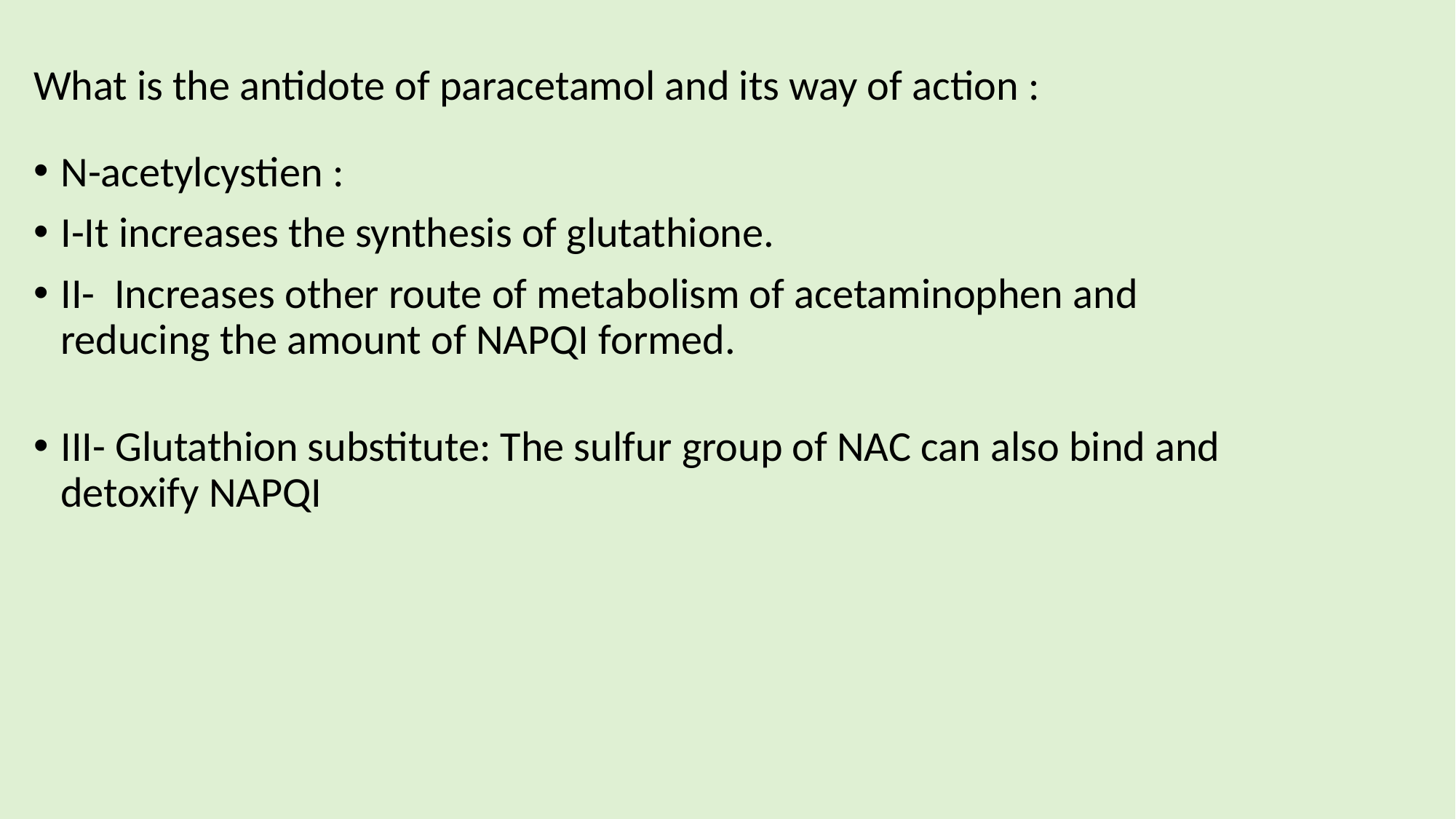

# What is the antidote of paracetamol and its way of action :
N-acetylcystien :
I-It increases the synthesis of glutathione.
II-  Increases other route of metabolism of acetaminophen and reducing the amount of NAPQI formed.
III- Glutathion substitute: The sulfur group of NAC can also bind and detoxify NAPQI